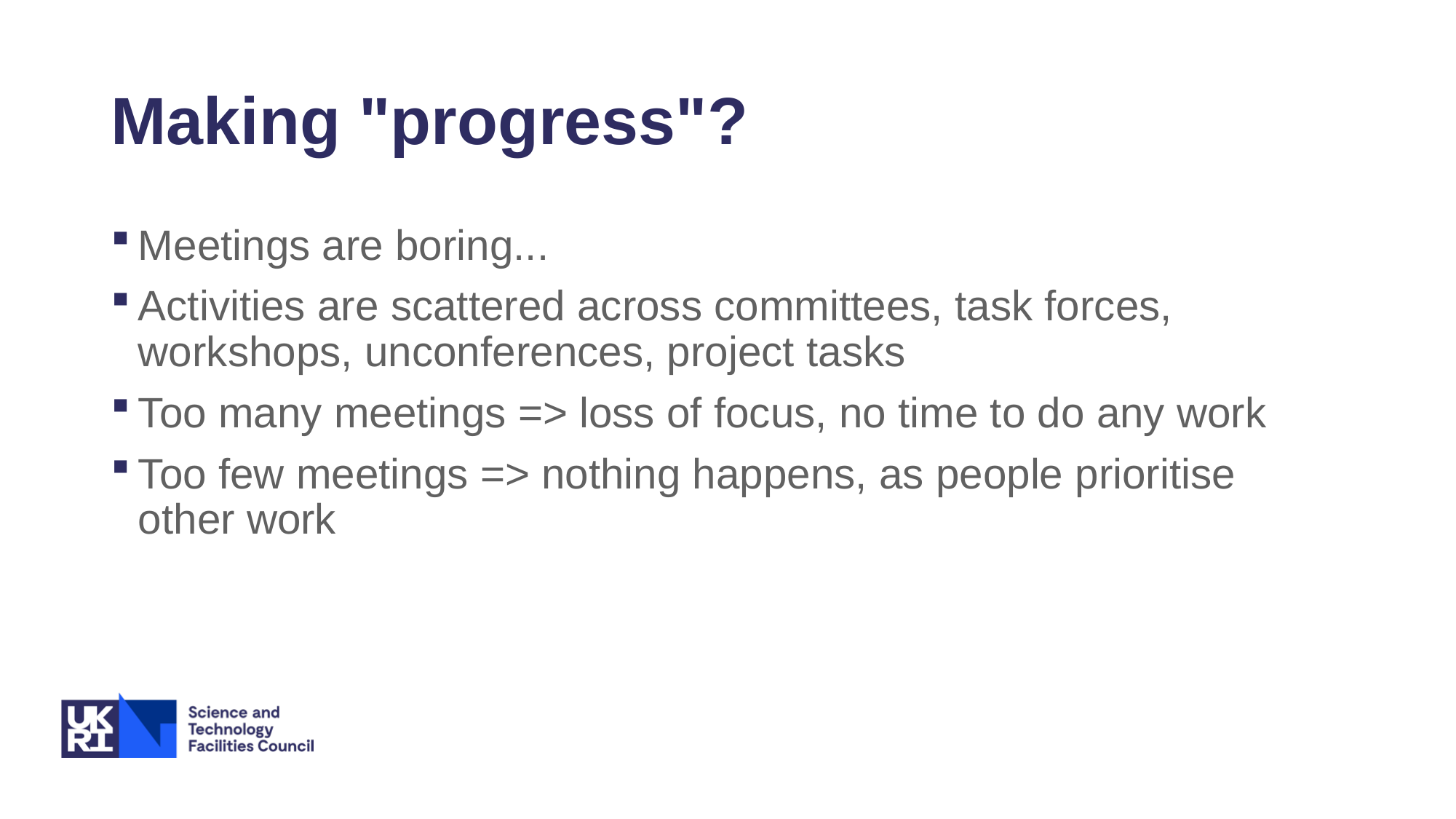

# Making "progress"?
Meetings are boring...
Activities are scattered across committees, task forces, workshops, unconferences, project tasks
Too many meetings => loss of focus, no time to do any work
Too few meetings => nothing happens, as people prioritise other work